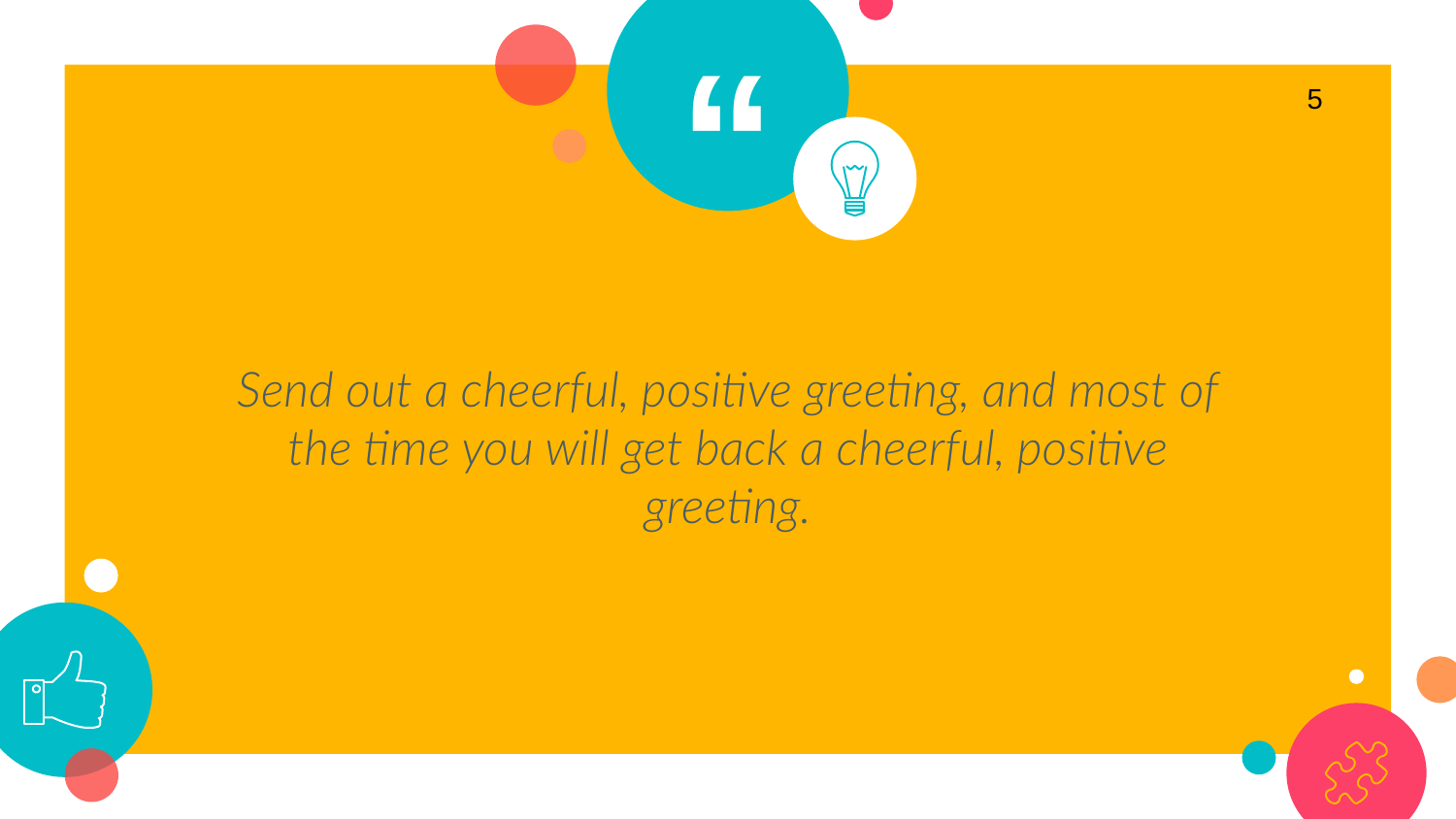

5
Send out a cheerful, positive greeting, and most of the time you will get back a cheerful, positive greeting.